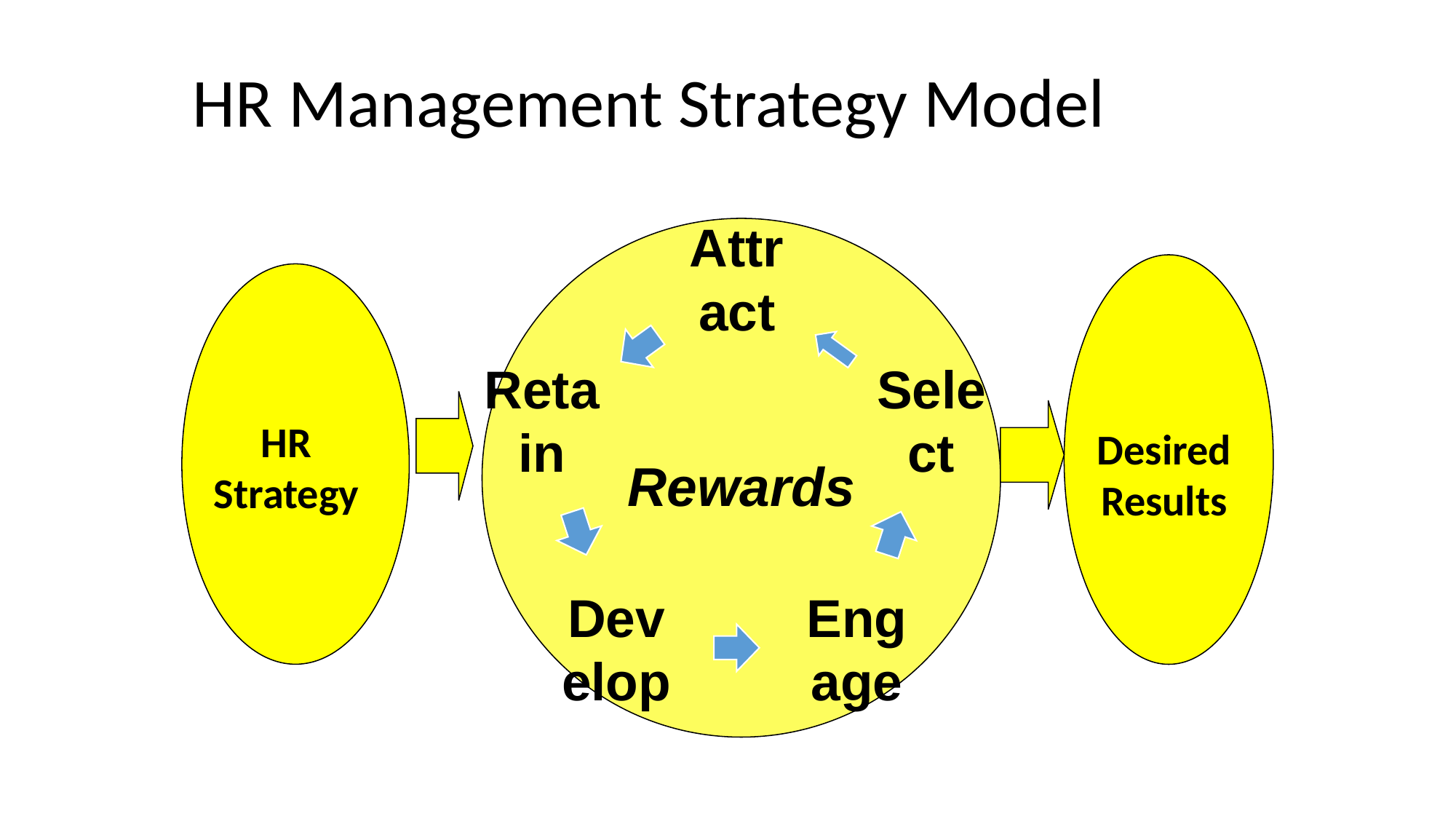

# HR Management Strategy Model
Attract
Retain
Develop
Engage
Select
Rewards

HR Strategy
Desired Results